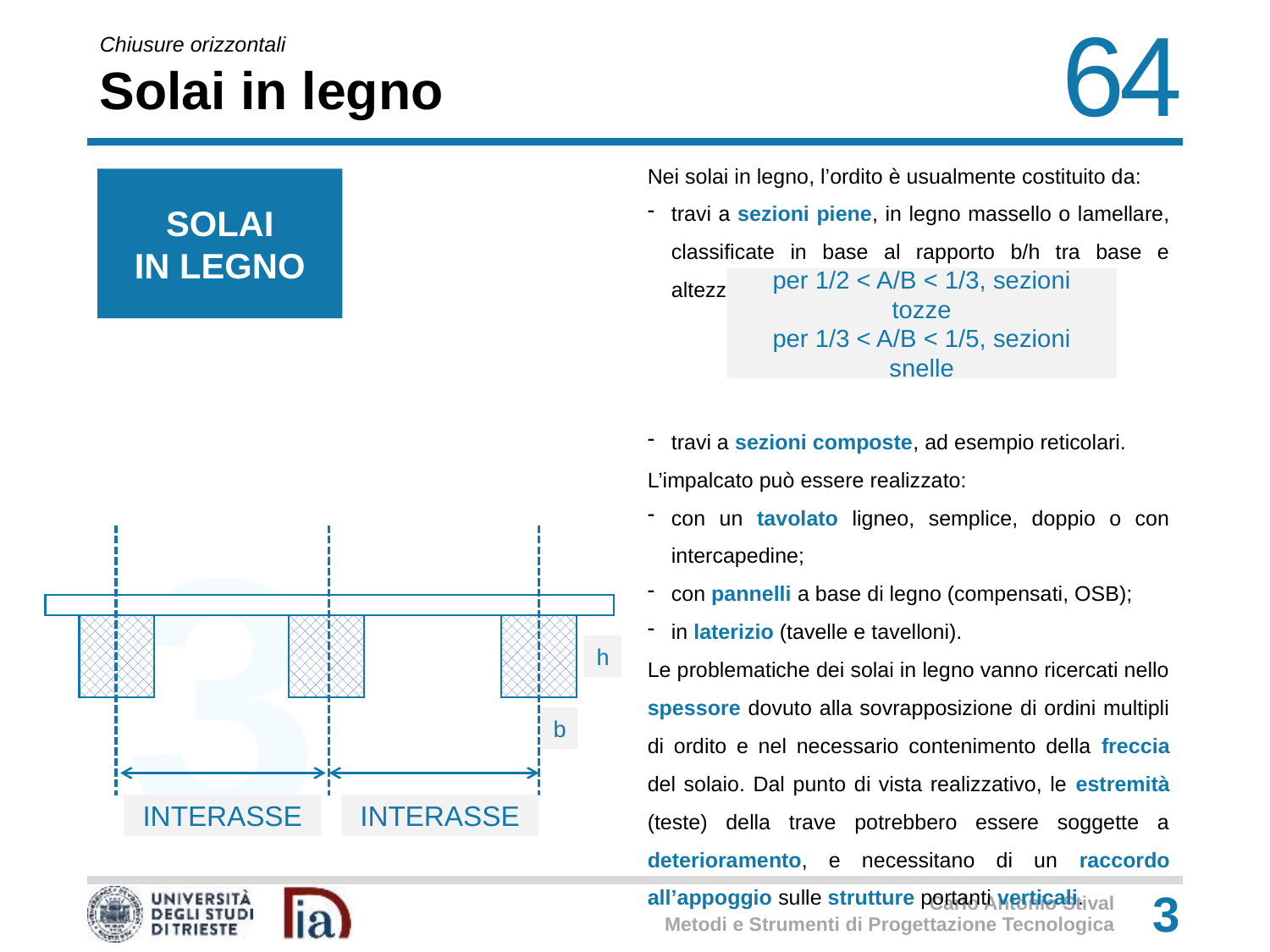

# Solai in legno
Nei solai in legno, l’ordito è usualmente costituito da:
travi a sezioni piene, in legno massello o lamellare, classificate in base al rapporto b/h tra base e altezza;

travi a sezioni composte, ad esempio reticolari.
L’impalcato può essere realizzato:
con un tavolato ligneo, semplice, doppio o con intercapedine;
con pannelli a base di legno (compensati, OSB);
in laterizio (tavelle e tavelloni).
Le problematiche dei solai in legno vanno ricercati nello spessore dovuto alla sovrapposizione di ordini multipli di ordito e nel necessario contenimento della freccia del solaio. Dal punto di vista realizzativo, le estremità (teste) della trave potrebbero essere soggette a deterioramento, e necessitano di un raccordo all’appoggio sulle strutture portanti verticali.
SOLAI
IN LEGNO
per 1/2 < A/B < 1/3, sezioni tozze
per 1/3 < A/B < 1/5, sezioni snelle

h
b
INTERASSE
INTERASSE